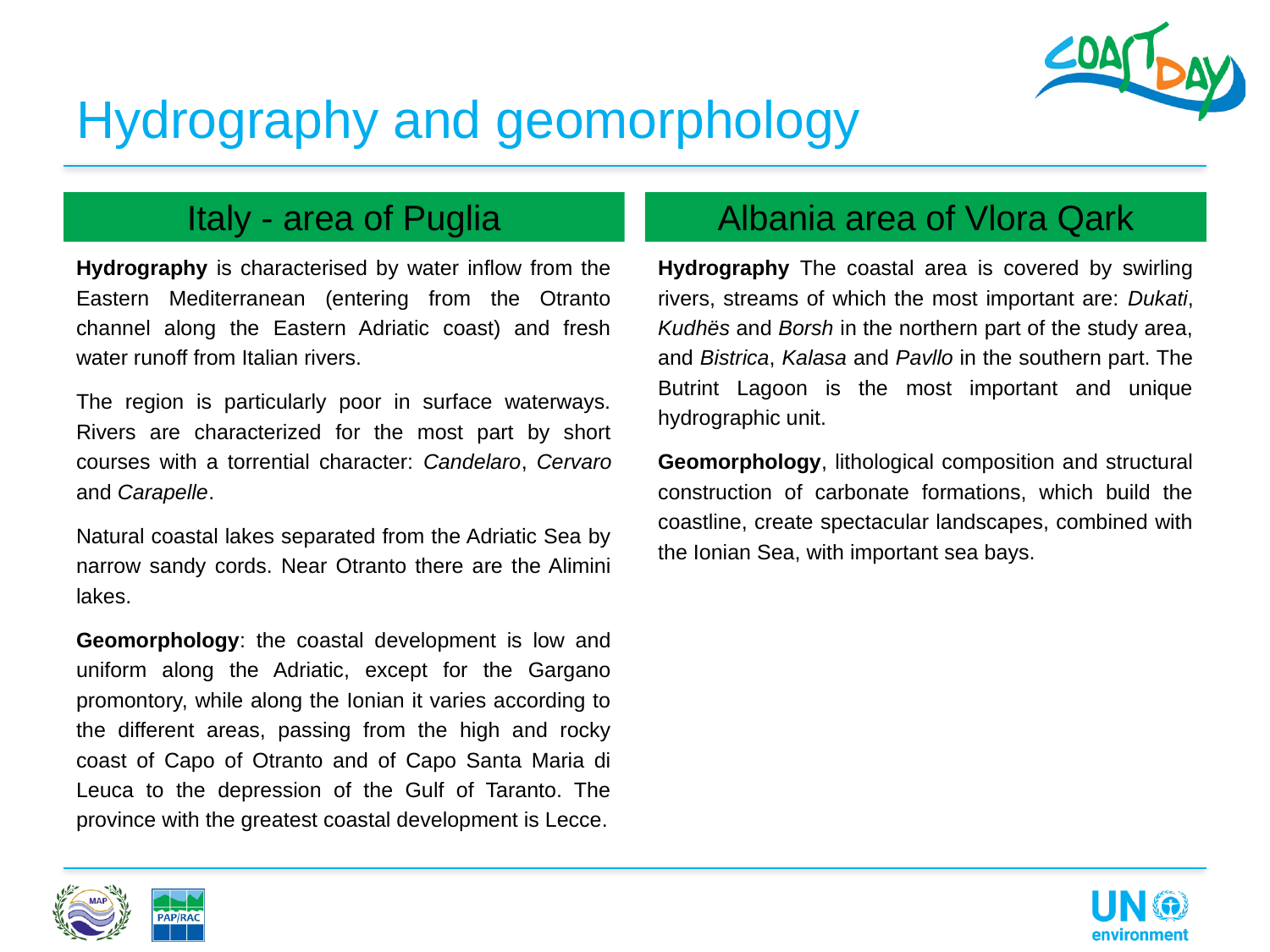

# Hydrography and geomorphology
Italy - area of Puglia
Albania area of Vlora Qark
Hydrography is characterised by water inflow from the Eastern Mediterranean (entering from the Otranto channel along the Eastern Adriatic coast) and fresh water runoff from Italian rivers.
The region is particularly poor in surface waterways. Rivers are characterized for the most part by short courses with a torrential character: Candelaro, Cervaro and Carapelle.
Natural coastal lakes separated from the Adriatic Sea by narrow sandy cords. Near Otranto there are the Alimini lakes.
Geomorphology: the coastal development is low and uniform along the Adriatic, except for the Gargano promontory, while along the Ionian it varies according to the different areas, passing from the high and rocky coast of Capo of Otranto and of Capo Santa Maria di Leuca to the depression of the Gulf of Taranto. The province with the greatest coastal development is Lecce.
Hydrography The coastal area is covered by swirling rivers, streams of which the most important are: Dukati, Kudhës and Borsh in the northern part of the study area, and Bistrica, Kalasa and Pavllo in the southern part. The Butrint Lagoon is the most important and unique hydrographic unit.
Geomorphology, lithological composition and structural construction of carbonate formations, which build the coastline, create spectacular landscapes, combined with the Ionian Sea, with important sea bays.